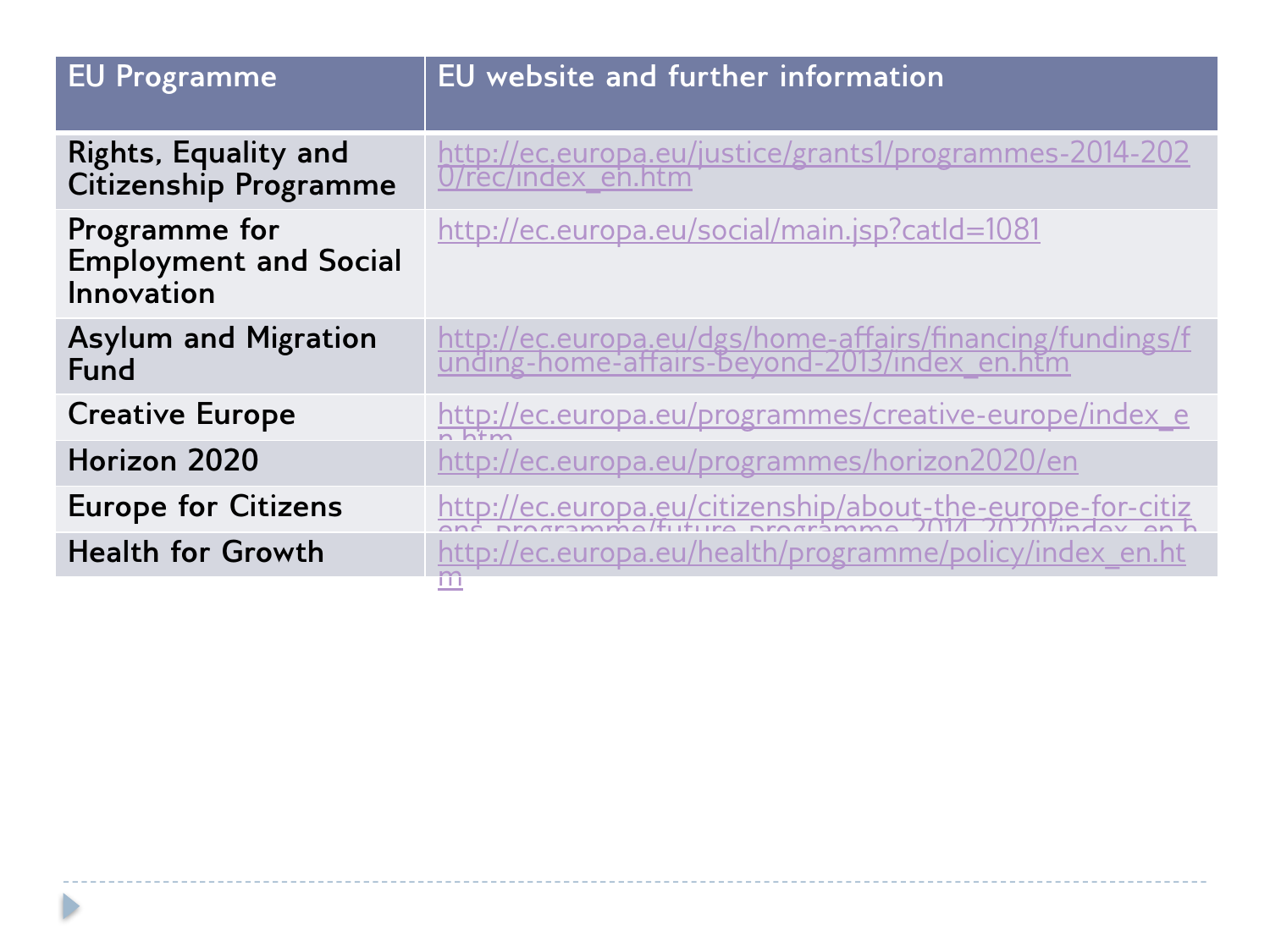

| EU Programme | EU website and further information |
| --- | --- |
| Rights, Equality and Citizenship Programme | http://ec.europa.eu/justice/grants1/programmes-2014-2020/rec/index\_en.htm |
| Programme for Employment and Social Innovation | http://ec.europa.eu/social/main.jsp?catId=1081 |
| Asylum and Migration Fund | http://ec.europa.eu/dgs/home-affairs/financing/fundings/funding-home-affairs-beyond-2013/index\_en.htm |
| Creative Europe | http://ec.europa.eu/programmes/creative-europe/index\_en.htm |
| Horizon 2020 | http://ec.europa.eu/programmes/horizon2020/en |
| Europe for Citizens | http://ec.europa.eu/citizenship/about-the-europe-for-citizens-programme/future-programme-2014-2020/index\_en.htm |
| Health for Growth | http://ec.europa.eu/health/programme/policy/index\_en.htm |